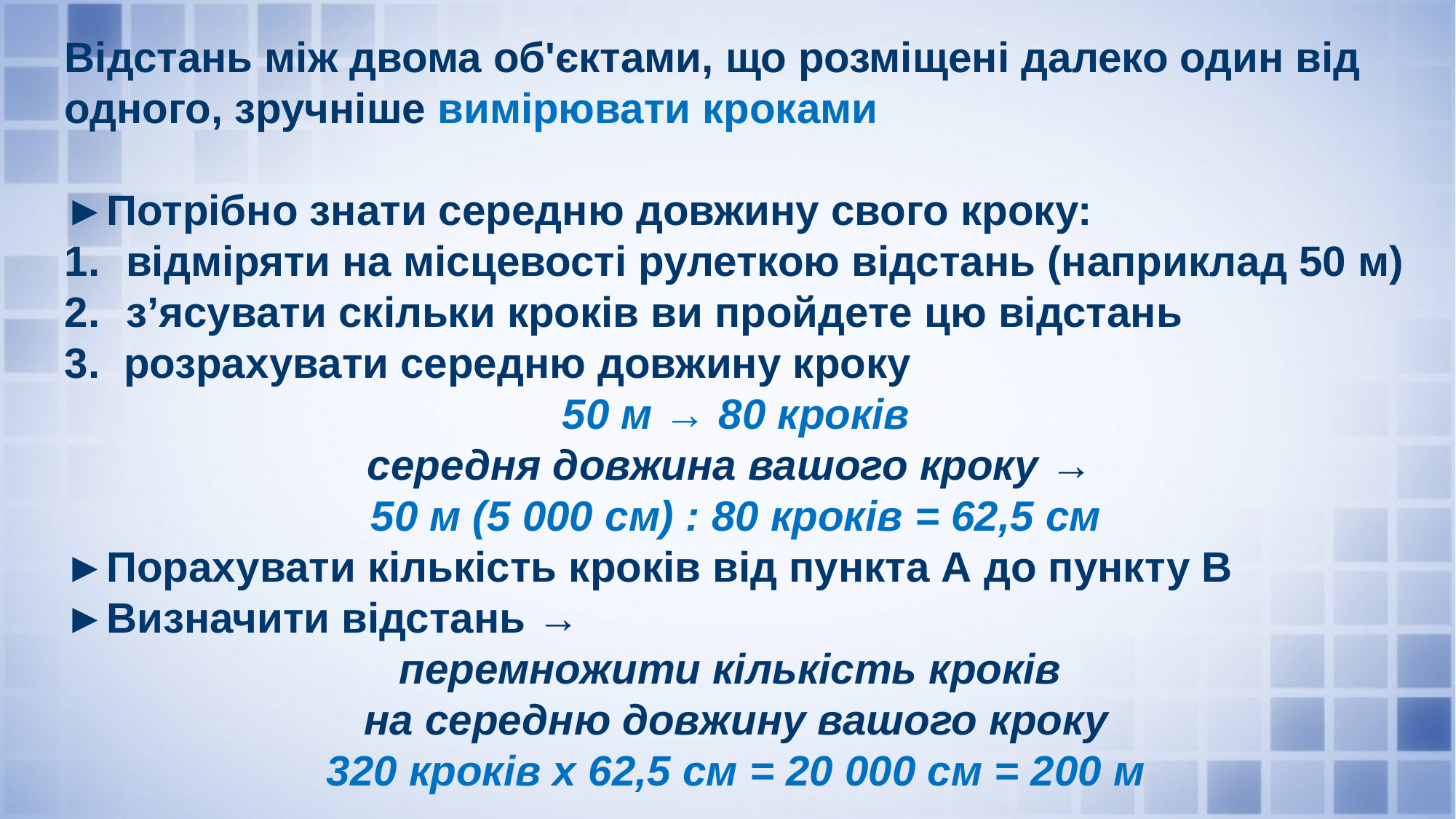

Відстань між двома об'єктами, що розміщені далеко один від одного, зручніше вимірювати кроками

►Потрібно знати середню довжину свого кроку:
відміряти на місцевості рулеткою відстань (наприклад 50 м)
з’ясувати скільки кроків ви пройдете цю відстань
3.  розрахувати середню довжину кроку
50 м → 80 кроків
середня довжина вашого кроку →
50 м (5 000 см) : 80 кроків = 62,5 см
►Порахувати кількість кроків від пункта А до пункту В
►Визначити відстань →
перемножити кількість кроків
на середню довжину вашого кроку
320 кроків х 62,5 см = 20 000 см = 200 м